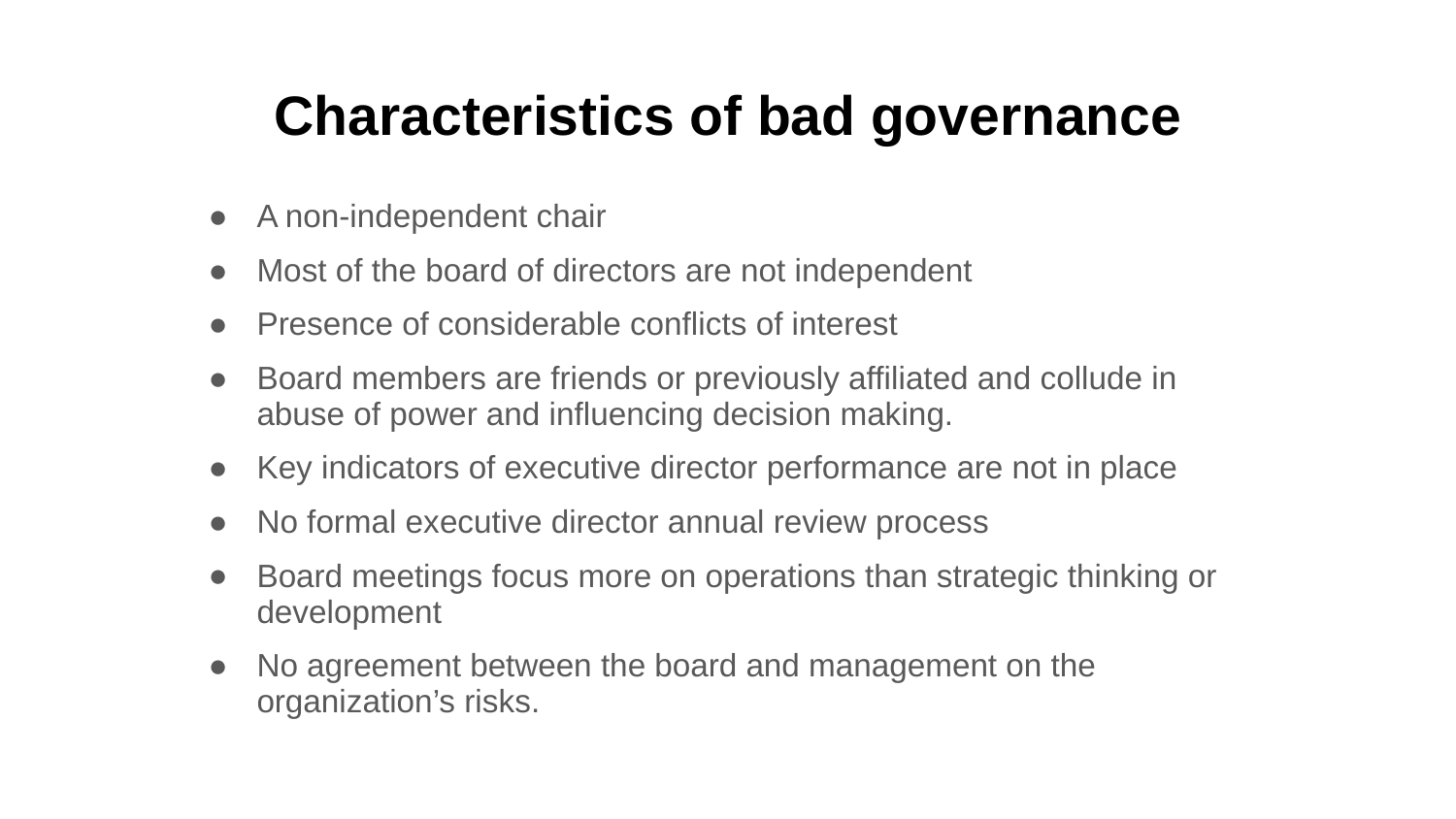

# Characteristics of bad governance
A non-independent chair
Most of the board of directors are not independent
Presence of considerable conflicts of interest
Board members are friends or previously affiliated and collude in abuse of power and influencing decision making.
Key indicators of executive director performance are not in place
No formal executive director annual review process
Board meetings focus more on operations than strategic thinking or development
No agreement between the board and management on the organization’s risks.